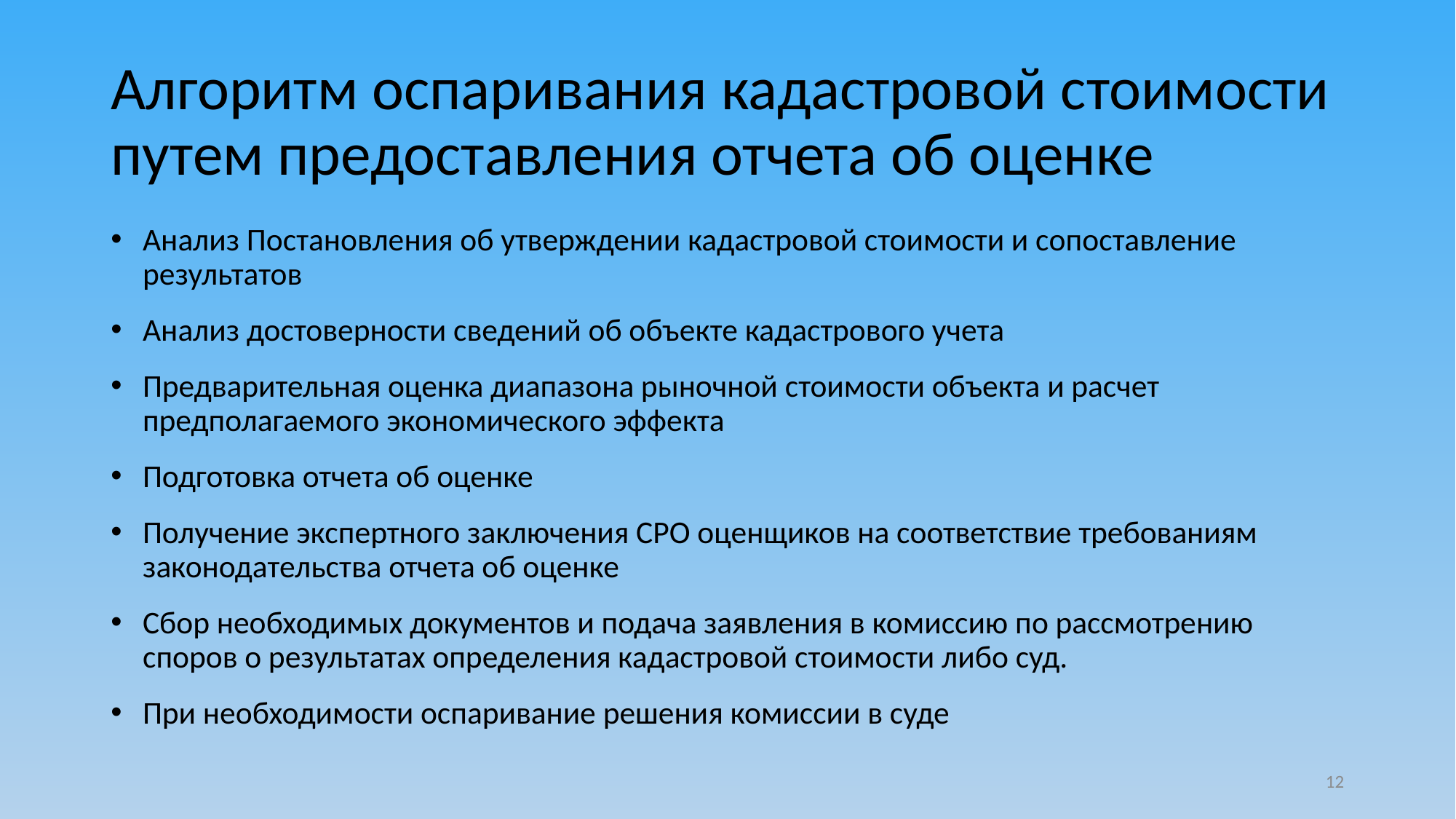

# Алгоритм оспаривания кадастровой стоимости путем предоставления отчета об оценке
Анализ Постановления об утверждении кадастровой стоимости и сопоставление результатов

Анализ достоверности сведений об объекте кадастрового учета

Предварительная оценка диапазона рыночной стоимости объекта и расчет предполагаемого экономического эффекта

Подготовка отчета об оценке

Получение экспертного заключения СРО оценщиков на соответствие требованиям законодательства отчета об оценке

Сбор необходимых документов и подача заявления в комиссию по рассмотрению споров о результатах определения кадастровой стоимости либо суд.

При необходимости оспаривание решения комиссии в суде
12